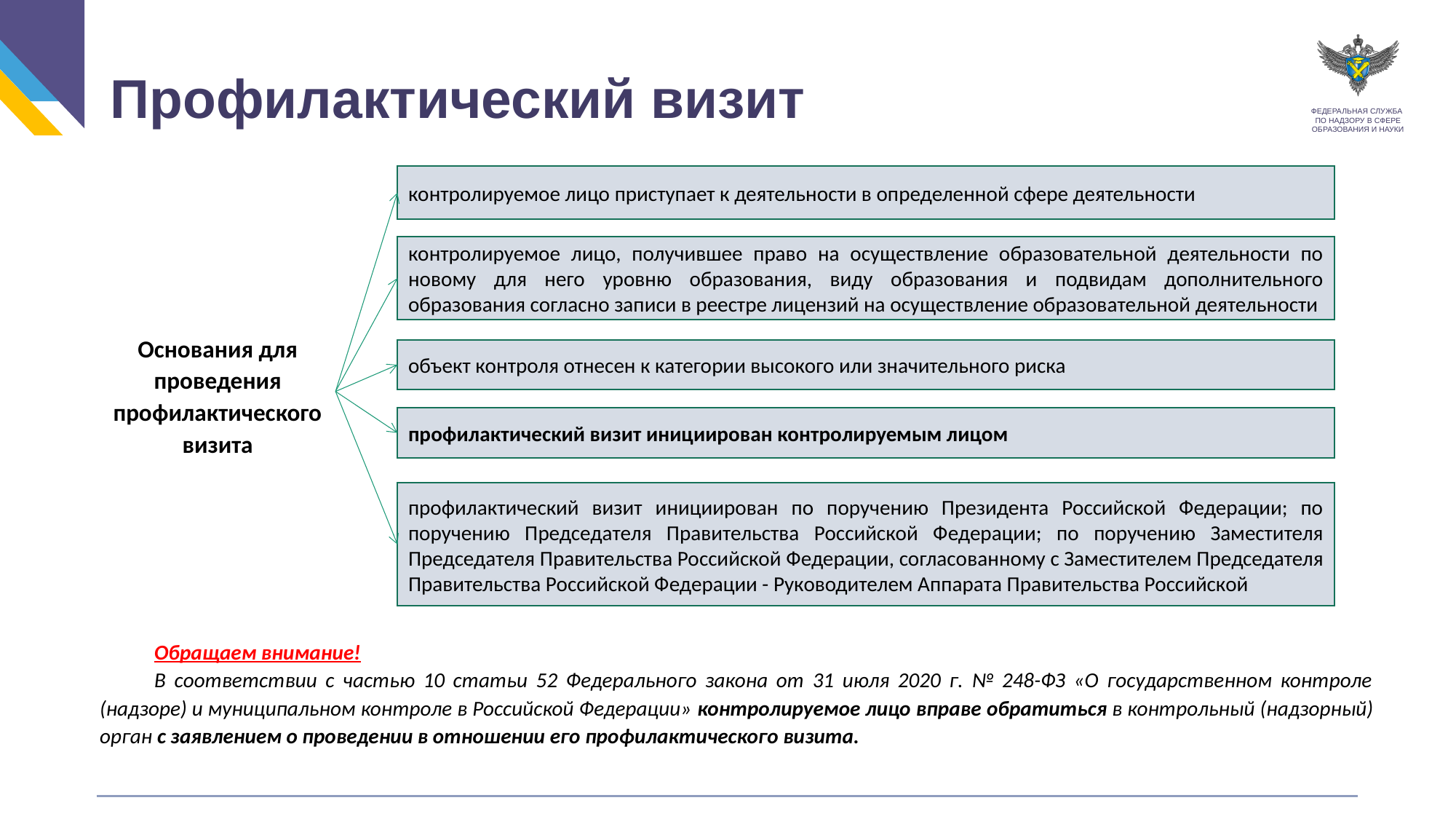

Профилактический визит
контролируемое лицо приступает к деятельности в определенной сфере деятельности
контролируемое лицо, получившее право на осуществление образовательной деятельности по новому для него уровню образования, виду образования и подвидам дополнительного образования согласно записи в реестре лицензий на осуществление образовательной деятельности
Основания для проведения профилактического визита
объект контроля отнесен к категории высокого или значительного риска
профилактический визит инициирован контролируемым лицом
профилактический визит инициирован по поручению Президента Российской Федерации; по поручению Председателя Правительства Российской Федерации; по поручению Заместителя Председателя Правительства Российской Федерации, согласованному с Заместителем Председателя Правительства Российской Федерации - Руководителем Аппарата Правительства Российской

Обращаем внимание!
В соответствии с частью 10 статьи 52 Федерального закона от 31 июля 2020 г. № 248-ФЗ «О государственном контроле (надзоре) и муниципальном контроле в Российской Федерации» контролируемое лицо вправе обратиться в контрольный (надзорный) орган с заявлением о проведении в отношении его профилактического визита.